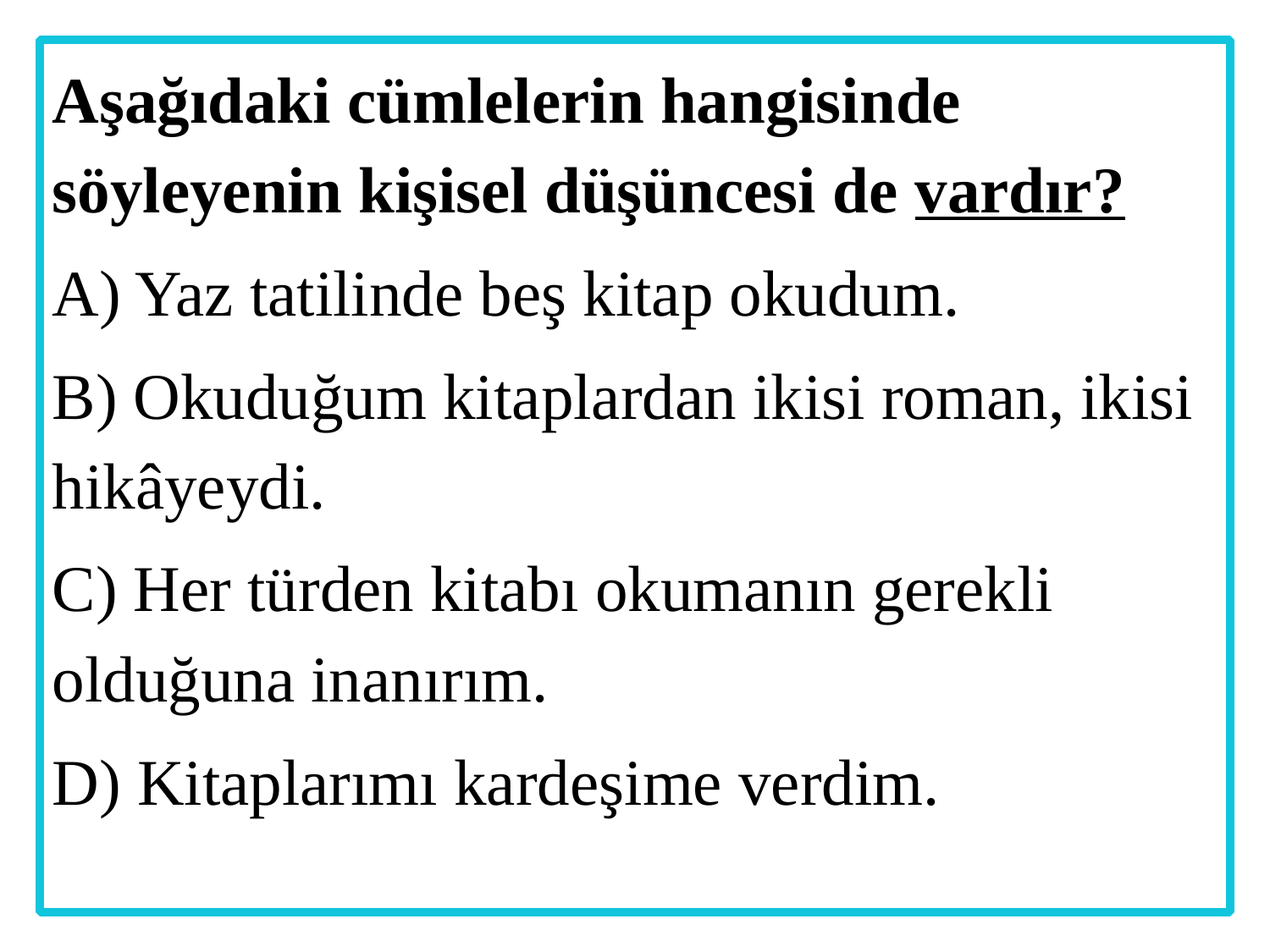

Aşağıdaki cümlelerin hangisinde söyleyenin kişisel düşüncesi de vardır?
A) Yaz tatilinde beş kitap okudum.
B) Okuduğum kitaplardan ikisi roman, ikisi hikâyeydi.
C) Her türden kitabı okumanın gerekli olduğuna inanırım.
D) Kitaplarımı kardeşime verdim.